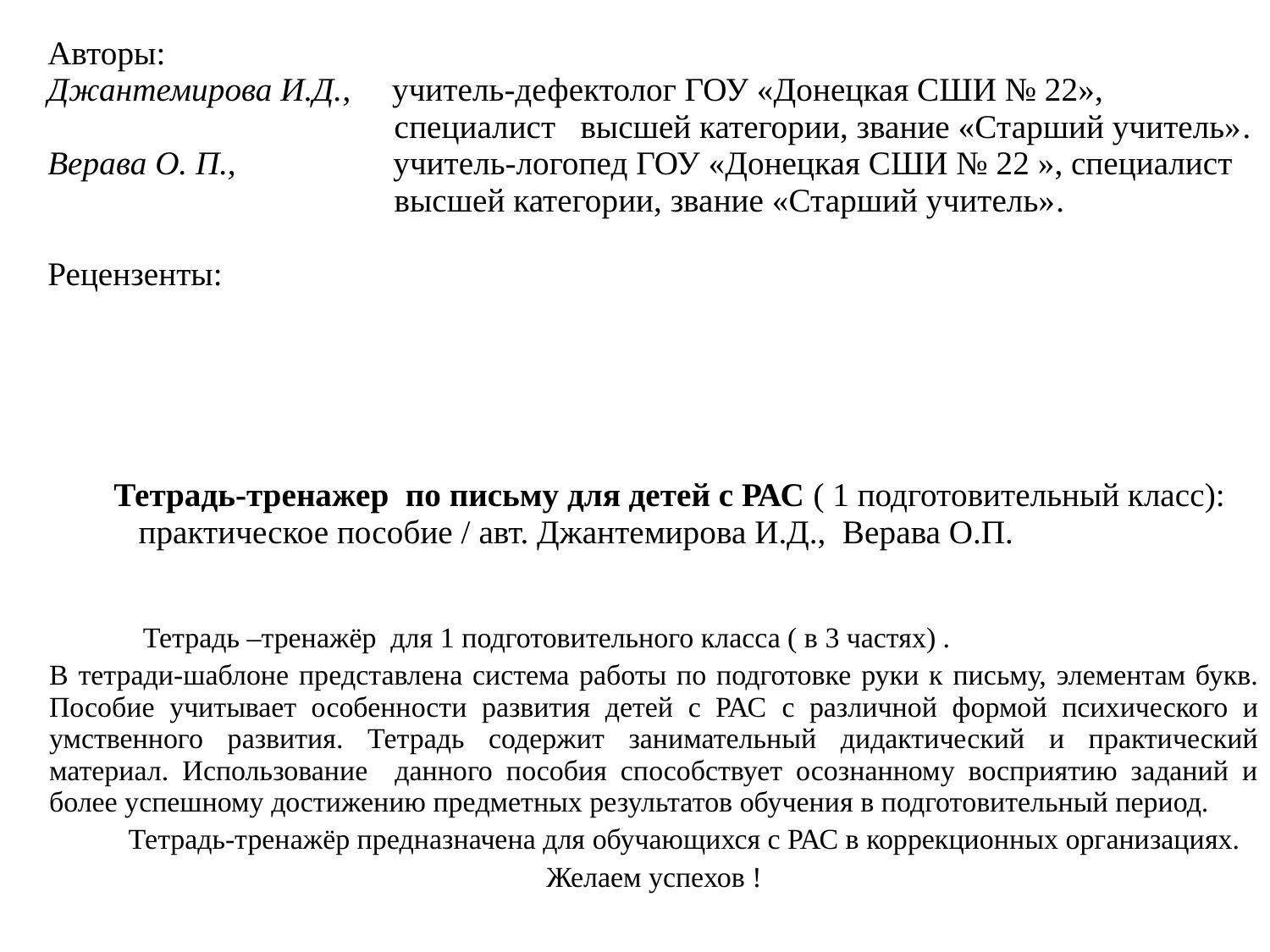

# Авторы: Джантемирова И.Д.,     учитель-дефектолог ГОУ «Донецкая СШИ № 22», специалист   высшей категории, звание «Старший учитель». Верава О. П.,                   учитель-логопед ГОУ «Донецкая СШИ № 22 », специалист высшей категории, звание «Старший учитель». Рецензенты: Тетрадь-тренажер  по письму для детей с РАС ( 1 подготовительный класс): практическое пособие / авт. Джантемирова И.Д.,  Верава О.П.
             Тетрадь –тренажёр  для 1 подготовительного класса ( в 3 частях) .
В тетради-шаблоне представлена система работы по подготовке руки к письму, элементам букв. Пособие учитывает особенности развития детей с РАС c различной формой психического и умственного развития. Тетрадь содержит занимательный дидактический и практический материал. Использование  данного пособия способствует осознанному восприятию заданий и более успешному достижению предметных результатов обучения в подготовительный период.
           Тетрадь-тренажёр предназначена для обучающихся с РАС в коррекционных организациях.
Желаем успехов !